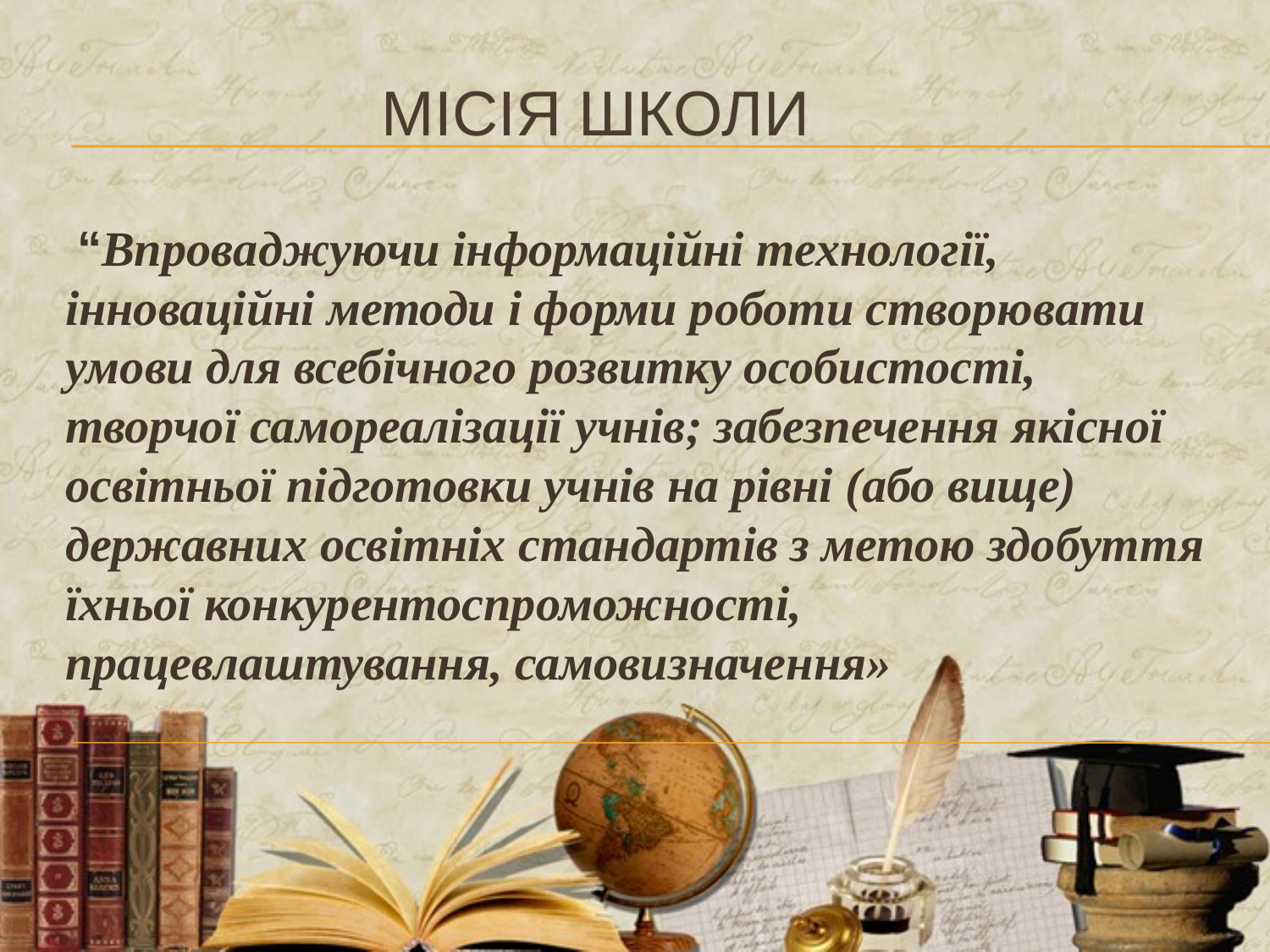

# МІСІЯ ШКОЛИ
 “Впроваджуючи інформаційні технології, інноваційні методи і форми роботи створювати умови для всебічного розвитку особистості, творчої самореалізації учнів; забезпечення якісної освітньої підготовки учнів на рівні (або вище) державних освітніх стандартів з метою здобуття їхньої конкурентоспроможності, працевлаштування, самовизначення»